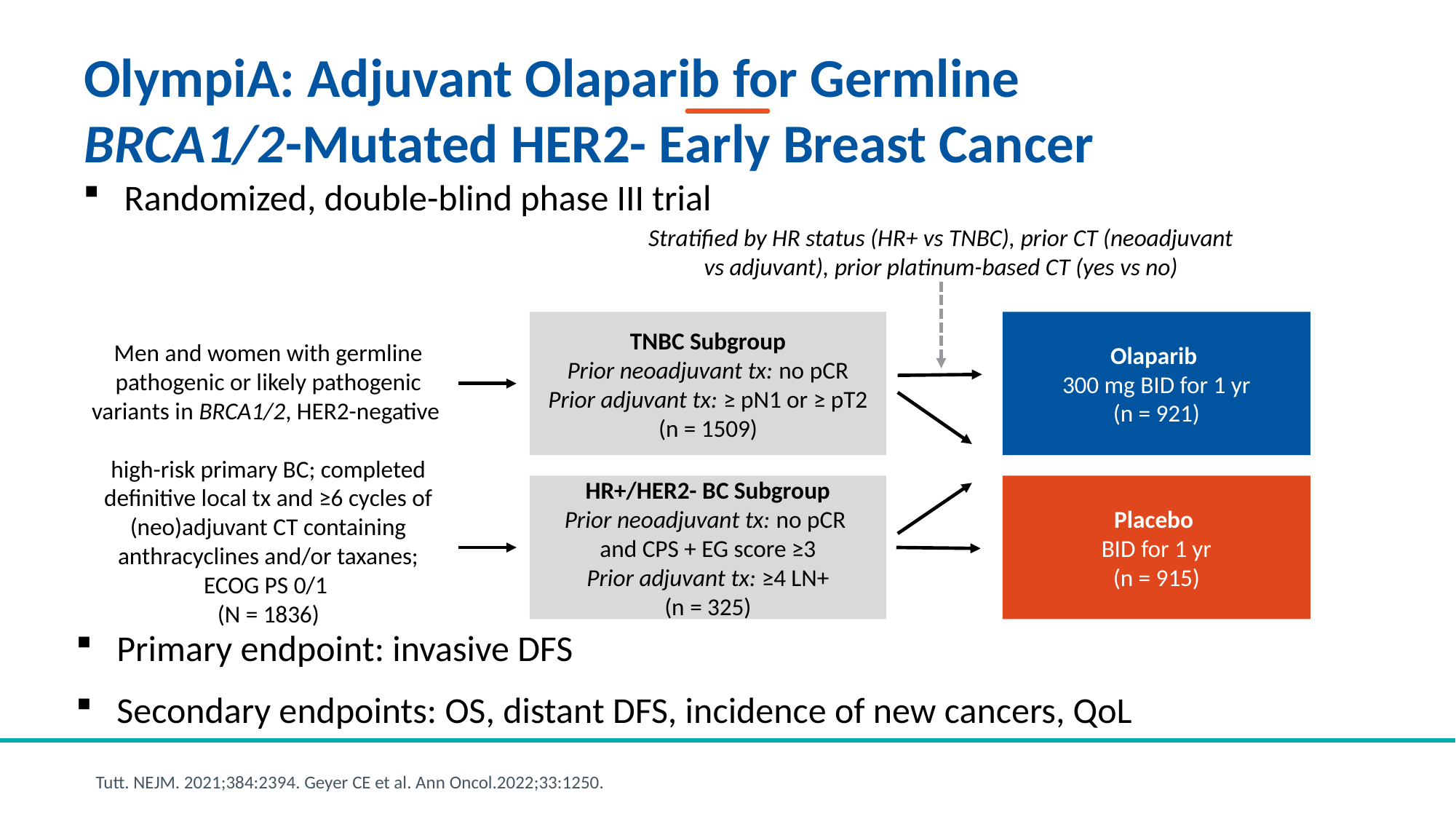

OlympiA: Adjuvant Olaparib for Germline
BRCA1/2-Mutated HER2- Early Breast Cancer
Randomized, double-blind phase III trial
Stratified by HR status (HR+ vs TNBC), prior CT (neoadjuvant vs adjuvant), prior platinum-based CT (yes vs no)
TNBC Subgroup
Prior neoadjuvant tx: no pCR
Prior adjuvant tx: ≥ pN1 or ≥ pT2
(n = 1509)
Olaparib
300 mg BID for 1 yr
(n = 921)
Men and women with germline pathogenic or likely pathogenic variants in BRCA1/2, HER2-negative
high-risk primary BC; completed definitive local tx and ≥6 cycles of (neo)adjuvant CT containing anthracyclines and/or taxanes; ECOG PS 0/1
(N = 1836)

HR+/HER2- BC Subgroup
Prior neoadjuvant tx: no pCR
and CPS + EG score ≥3
Prior adjuvant tx: ≥4 LN+
(n = 325)
Placebo
BID for 1 yr
(n = 915)

Primary endpoint: invasive DFS
Secondary endpoints: OS, distant DFS, incidence of new cancers, QoL

106
Tutt. NEJM. 2021;384:2394. Geyer CE et al. Ann Oncol.2022;33:1250.